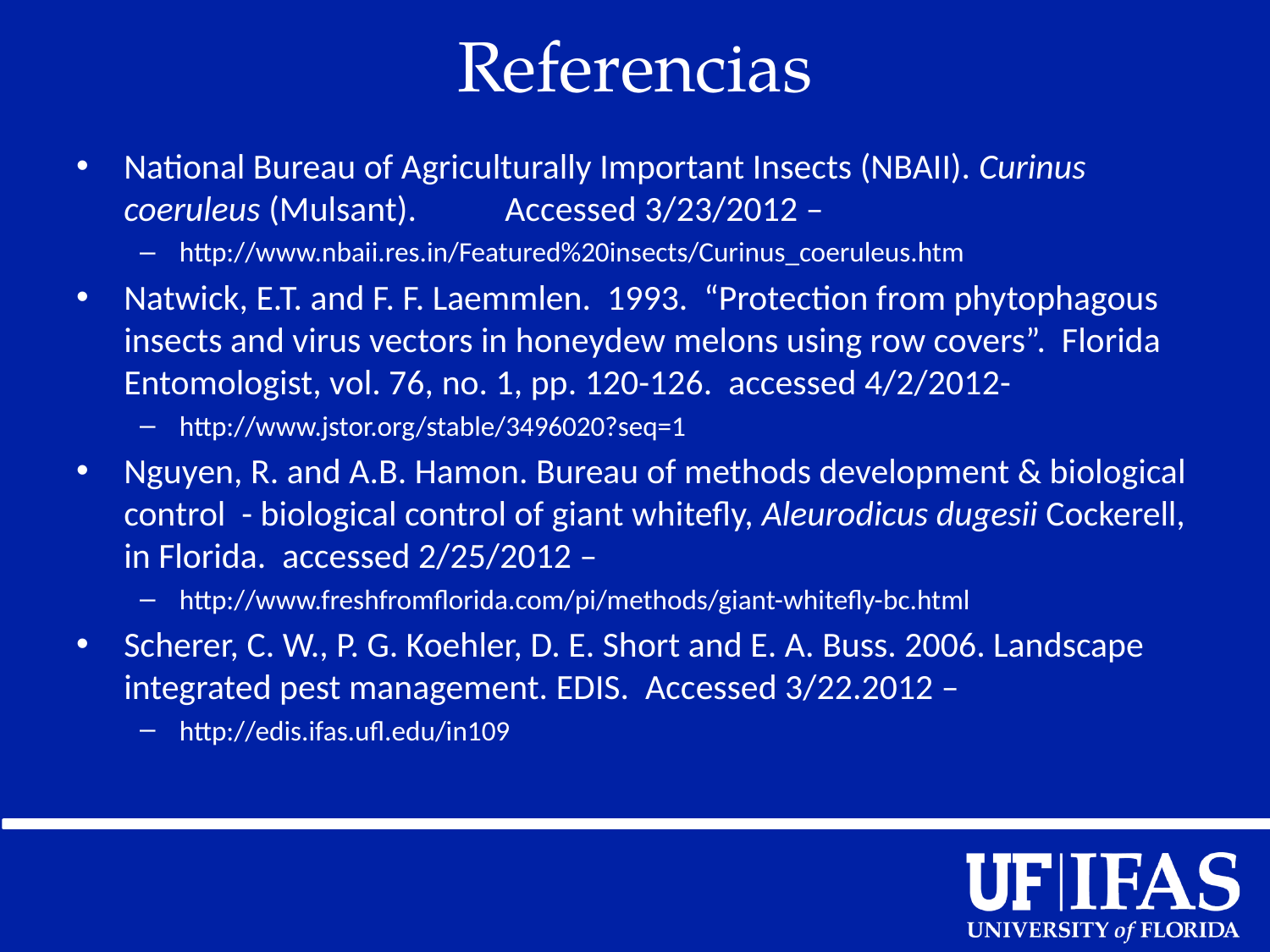

# Referencias
National Bureau of Agriculturally Important Insects (NBAII). Curinus coeruleus (Mulsant).   	Accessed 3/23/2012 –
http://www.nbaii.res.in/Featured%20insects/Curinus_coeruleus.htm
Natwick, E.T. and F. F. Laemmlen.  1993.  “Protection from phytophagous insects and virus vectors in honeydew melons using row covers”.  Florida Entomologist, vol. 76, no. 1, pp. 120-126.  accessed 4/2/2012-
http://www.jstor.org/stable/3496020?seq=1
Nguyen, R. and A.B. Hamon. Bureau of methods development & biological control  - biological control of giant whitefly, Aleurodicus dugesii Cockerell, in Florida.  accessed 2/25/2012 –
http://www.freshfromflorida.com/pi/methods/giant-whitefly-bc.html
Scherer, C. W., P. G. Koehler, D. E. Short and E. A. Buss. 2006. Landscape integrated pest management. EDIS.  Accessed 3/22.2012 –
http://edis.ifas.ufl.edu/in109